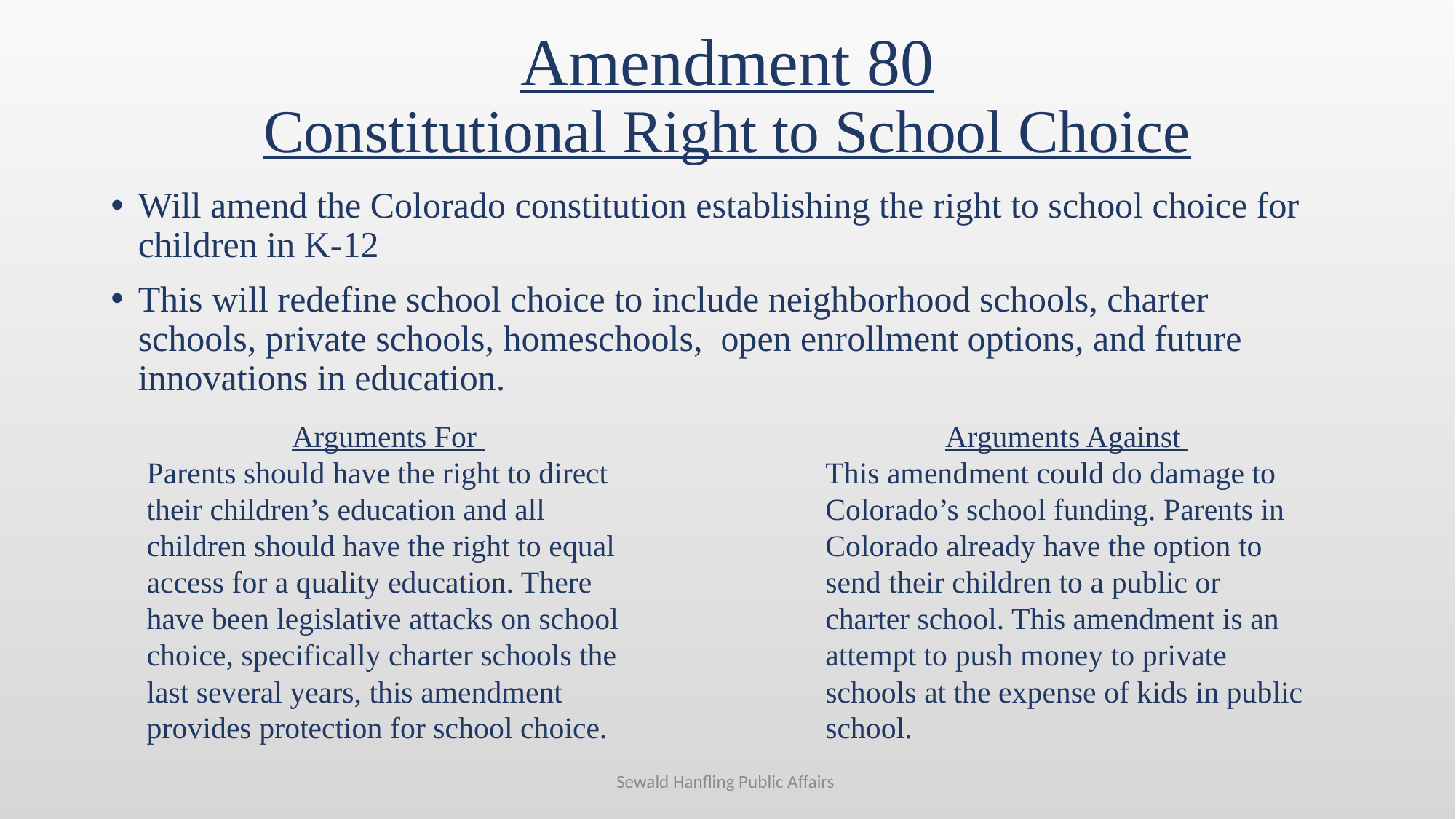

# Amendment 80 Constitutional Right to School Choice
Will amend the Colorado constitution establishing the right to school choice for children in K-12
This will redefine school choice to include neighborhood schools, charter schools, private schools, homeschools,  open enrollment options, and future innovations in education.
Arguments For
Parents should have the right to direct their children’s education and all children should have the right to equal access for a quality education. There have been legislative attacks on school choice, specifically charter schools the last several years, this amendment provides protection for school choice.
Arguments Against
This amendment could do damage to Colorado’s school funding. Parents in Colorado already have the option to send their children to a public or charter school. This amendment is an attempt to push money to private schools at the expense of kids in public school.
Sewald Hanfling Public Affairs